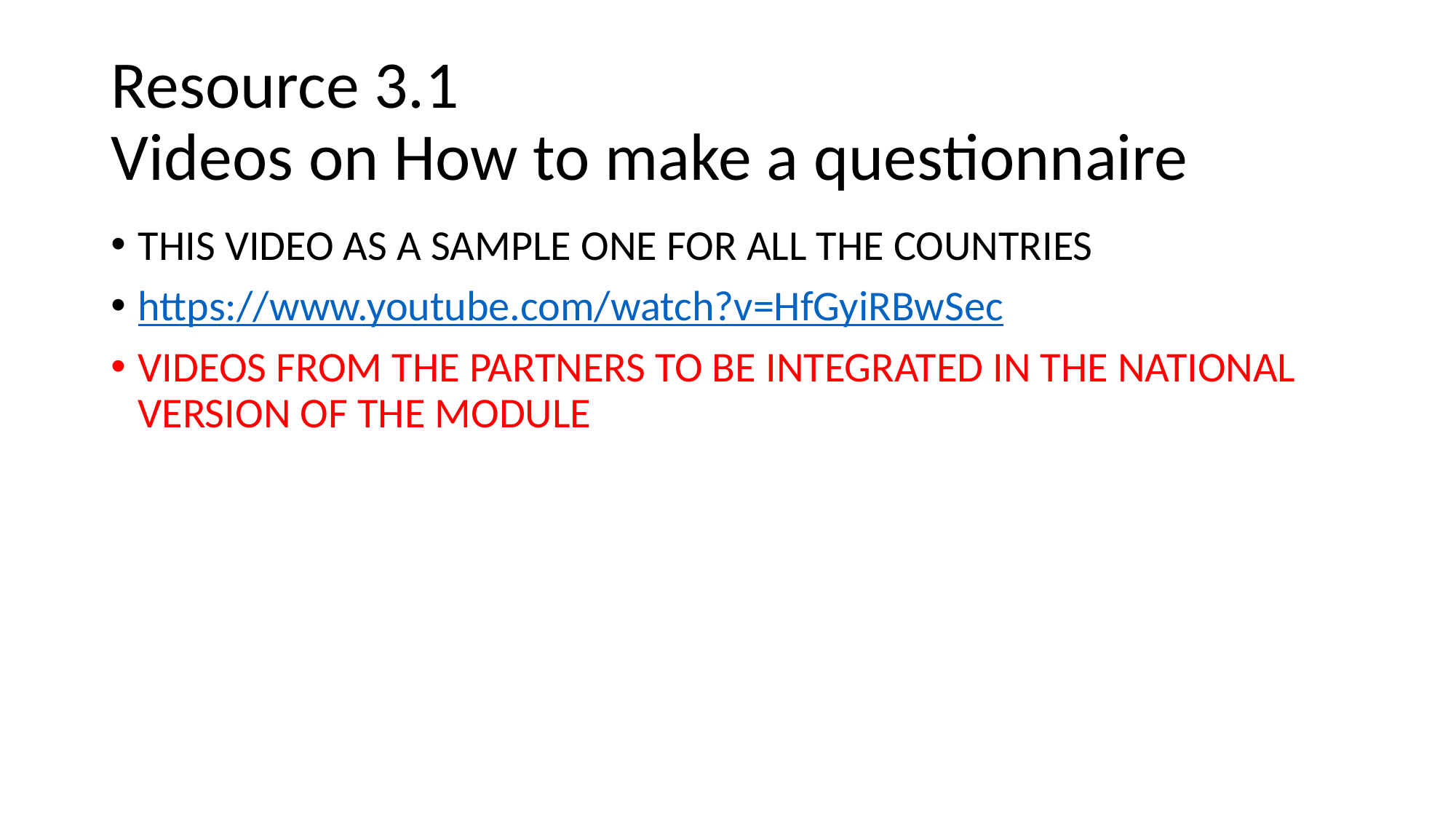

# Resource 3.1 Videos on How to make a questionnaire
THIS VIDEO AS A SAMPLE ONE FOR ALL THE COUNTRIES
https://www.youtube.com/watch?v=HfGyiRBwSec
VIDEOS FROM THE PARTNERS TO BE INTEGRATED IN THE NATIONAL VERSION OF THE MODULE